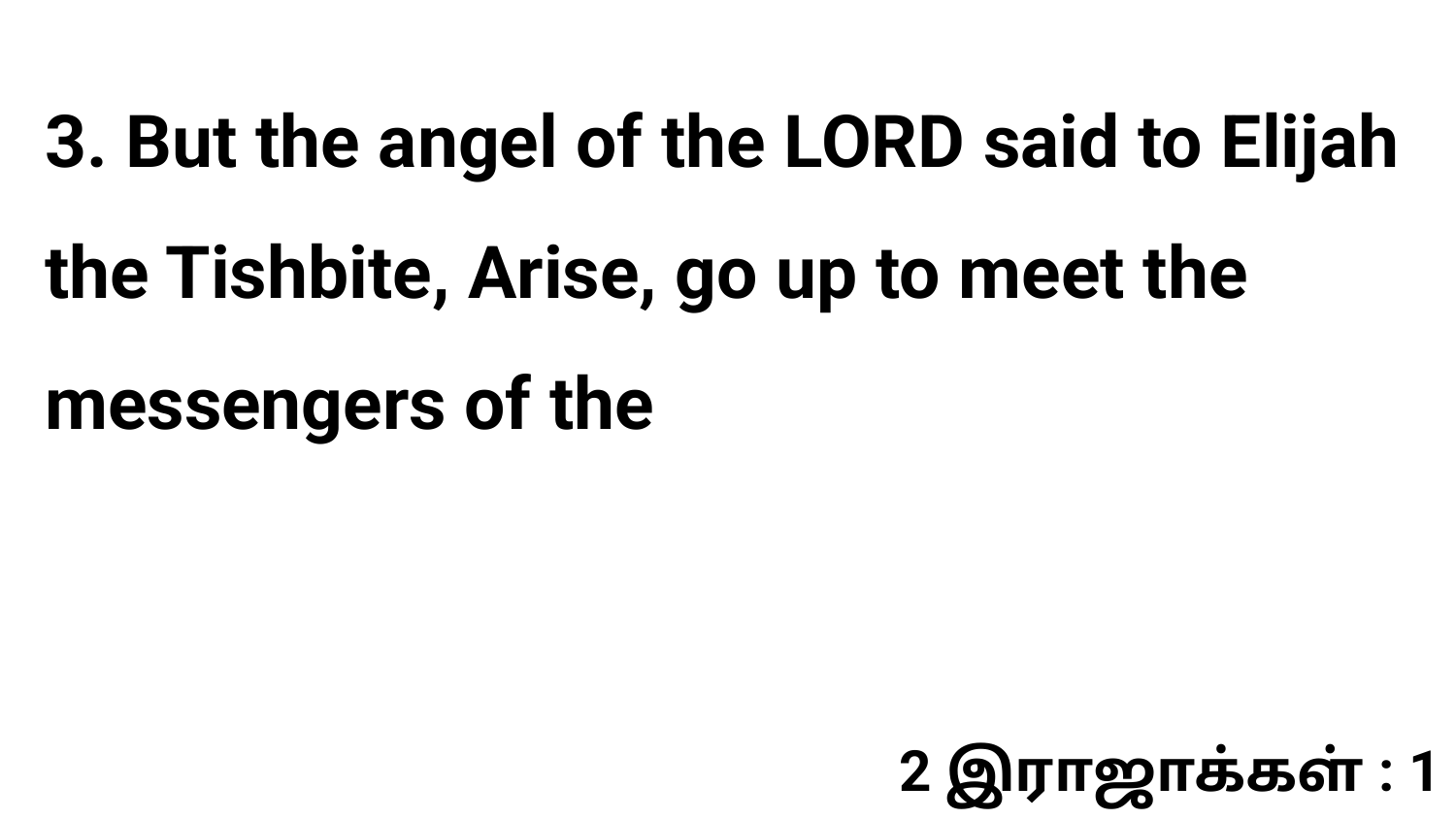

3. But the angel of the LORD said to Elijah the Tishbite, Arise, go up to meet the messengers of the
2 இராஜாக்கள் : 1